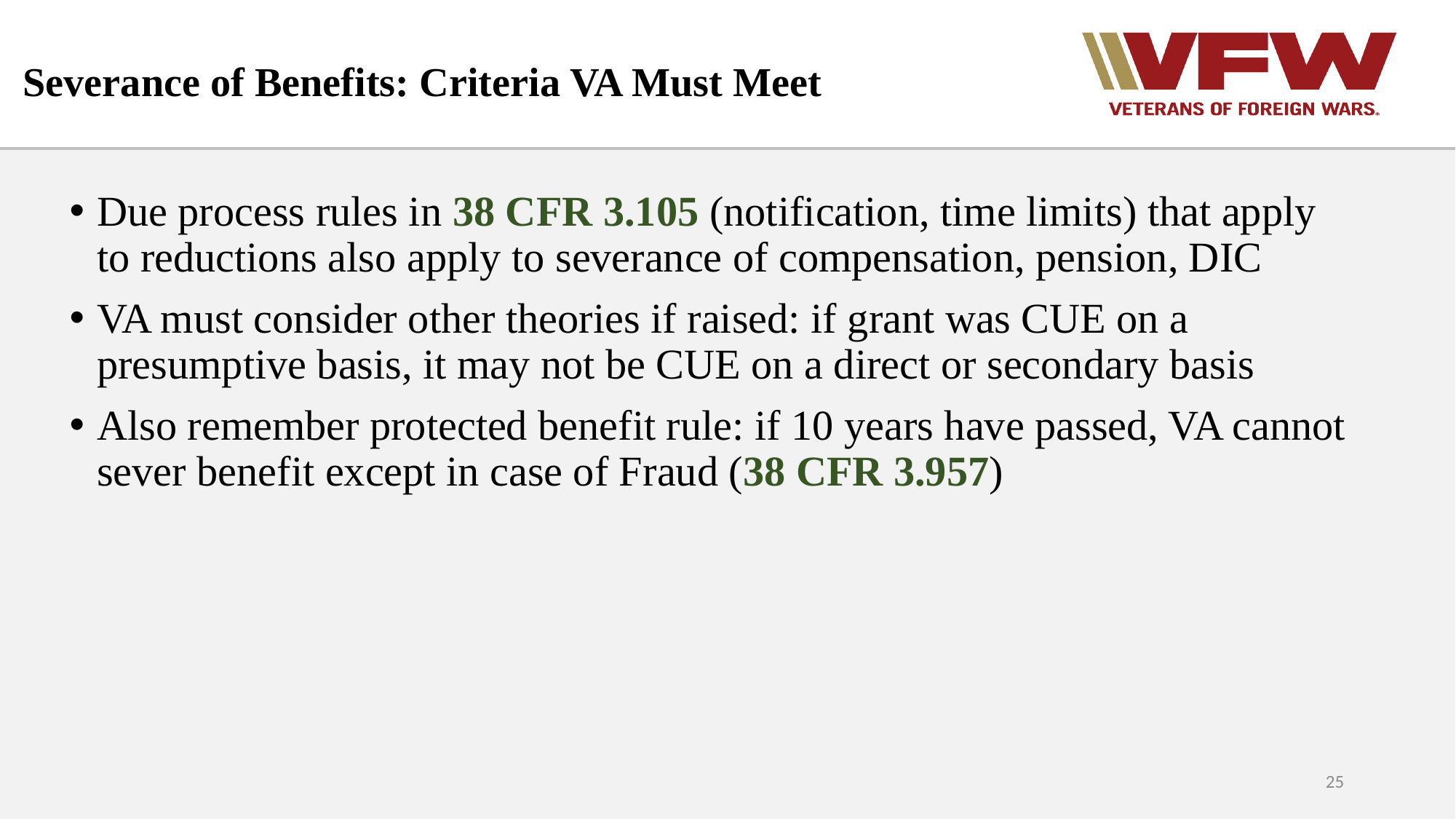

# Severance of Benefits: Criteria VA Must Meet
Due process rules in 38 CFR 3.105 (notification, time limits) that apply to reductions also apply to severance of compensation, pension, DIC
VA must consider other theories if raised: if grant was CUE on a presumptive basis, it may not be CUE on a direct or secondary basis
Also remember protected benefit rule: if 10 years have passed, VA cannot sever benefit except in case of Fraud (38 CFR 3.957)
25